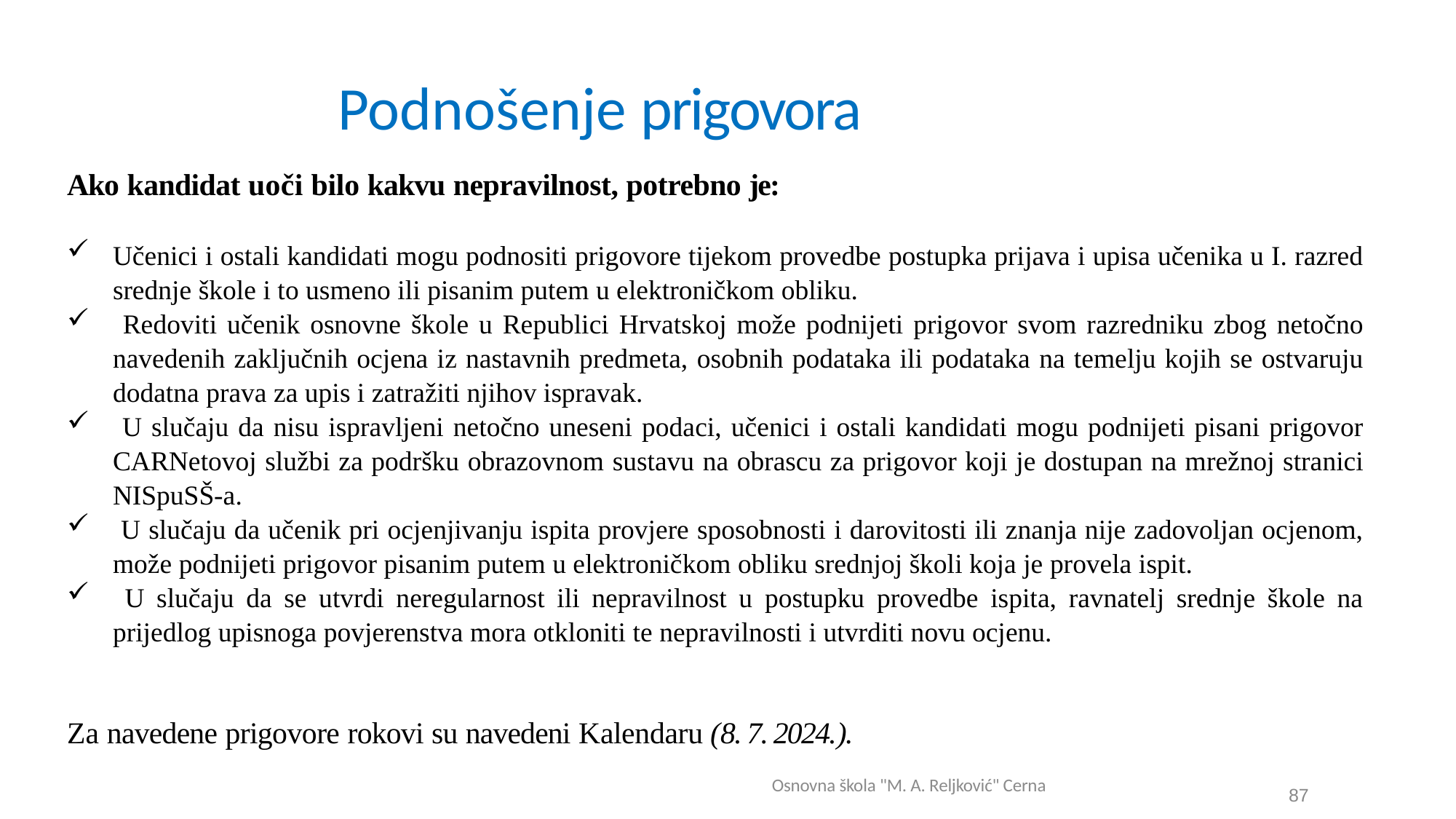

# Podnošenje prigovora
Ako kandidat uoči bilo kakvu nepravilnost, potrebno je:

Učenici i ostali kandidati mogu podnositi prigovore tijekom provedbe postupka prijava i upisa učenika u I. razred srednje škole i to usmeno ili pisanim putem u elektroničkom obliku.
 Redoviti učenik osnovne škole u Republici Hrvatskoj može podnijeti prigovor svom razredniku zbog netočno navedenih zaključnih ocjena iz nastavnih predmeta, osobnih podataka ili podataka na temelju kojih se ostvaruju dodatna prava za upis i zatražiti njihov ispravak.
 U slučaju da nisu ispravljeni netočno uneseni podaci, učenici i ostali kandidati mogu podnijeti pisani prigovor CARNetovoj službi za podršku obrazovnom sustavu na obrascu za prigovor koji je dostupan na mrežnoj stranici NISpuSŠ-a.
 U slučaju da učenik pri ocjenjivanju ispita provjere sposobnosti i darovitosti ili znanja nije zadovoljan ocjenom, može podnijeti prigovor pisanim putem u elektroničkom obliku srednjoj školi koja je provela ispit.
 U slučaju da se utvrdi neregularnost ili nepravilnost u postupku provedbe ispita, ravnatelj srednje škole na prijedlog upisnoga povjerenstva mora otkloniti te nepravilnosti i utvrditi novu ocjenu.

Za navedene prigovore rokovi su navedeni Kalendaru (8. 7. 2024.).
Osnovna škola "M. A. Reljković" Cerna
87